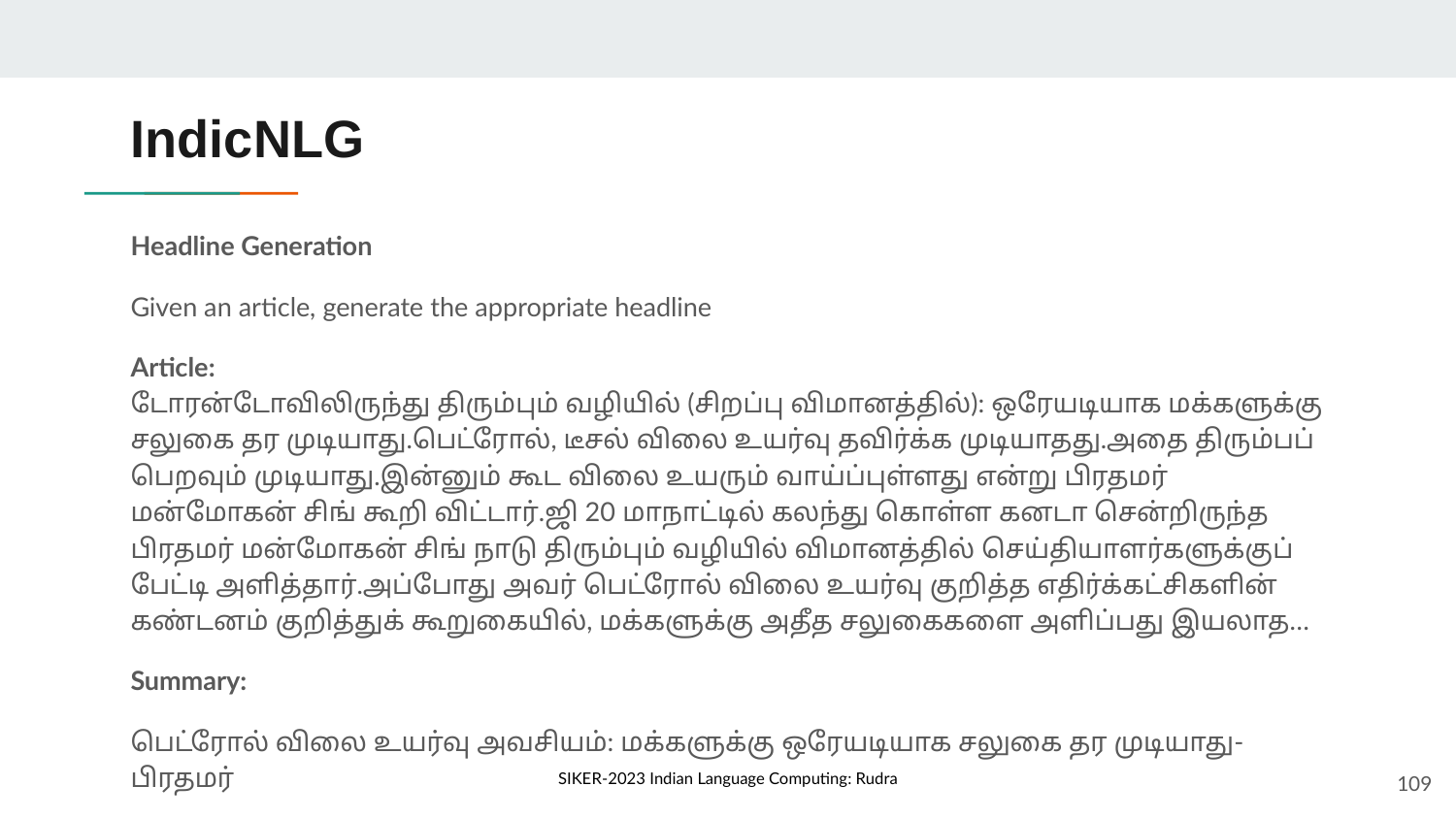

# IndicNLG
Headline Generation
Given an article, generate the appropriate headline
Article:
டோரன்டோவிலிருந்து திரும்பும் வழியில் (சிறப்பு விமானத்தில்): ஒரேயடியாக மக்களுக்கு சலுகை தர முடியாது.பெட்ரோல், டீசல் விலை உயர்வு தவிர்க்க முடியாதது.அதை திரும்பப் பெறவும் முடியாது.இன்னும் கூட விலை உயரும் வாய்ப்புள்ளது என்று பிரதமர் மன்மோகன் சிங் கூறி விட்டார்.ஜி 20 மாநாட்டில் கலந்து கொள்ள கனடா சென்றிருந்த பிரதமர் மன்மோகன் சிங் நாடு திரும்பும் வழியில் விமானத்தில் செய்தியாளர்களுக்குப் பேட்டி அளித்தார்.அப்போது அவர் பெட்ரோல் விலை உயர்வு குறித்த எதிர்க்கட்சிகளின் கண்டனம் குறித்துக் கூறுகையில், மக்களுக்கு அதீத சலுகைகளை அளிப்பது இயலாத…
Summary:
பெட்ரோல் விலை உயர்வு அவசியம்: மக்களுக்கு ஒரேயடியாக சலுகை தர முடியாது-பிரதமர்
109